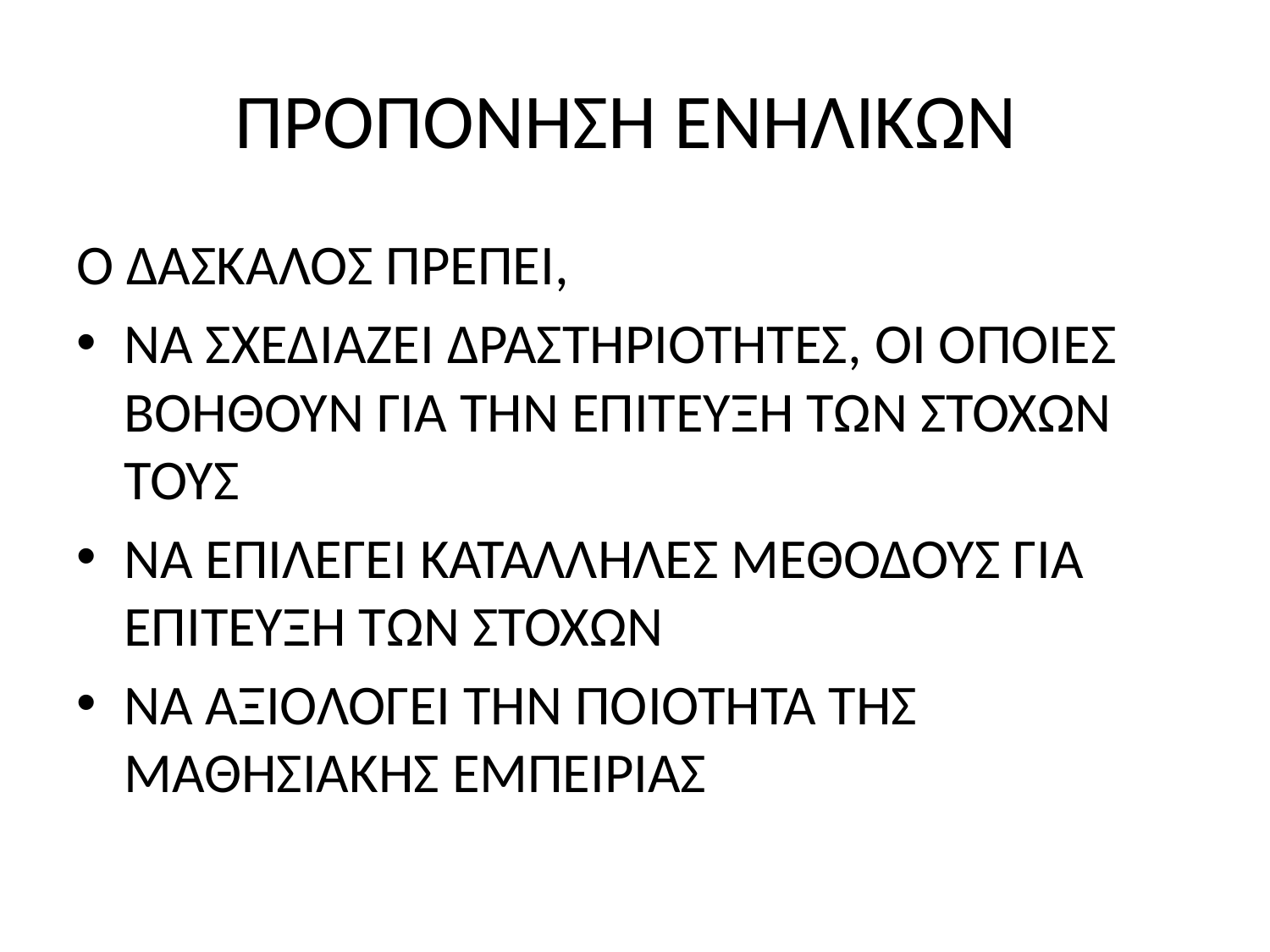

# ΠΡΟΠΟΝΗΣΗ ΕΝΗΛΙΚΩΝ
Ο ΔΑΣΚΑΛΟΣ ΠΡΕΠΕΙ,
ΝΑ ΣΧΕΔΙΑΖΕΙ ΔΡΑΣΤΗΡΙΟΤΗΤΕΣ, ΟΙ ΟΠΟΙΕΣ ΒΟΗΘΟΥΝ ΓΙΑ ΤΗΝ ΕΠΙΤΕΥΞΗ ΤΩΝ ΣΤΟΧΩΝ ΤΟΥΣ
ΝΑ ΕΠΙΛΕΓΕΙ ΚΑΤΑΛΛΗΛΕΣ ΜΕΘΟΔΟΥΣ ΓΙΑ ΕΠΙΤΕΥΞΗ ΤΩΝ ΣΤΟΧΩΝ
ΝΑ ΑΞΙΟΛΟΓΕΙ ΤΗΝ ΠΟΙΟΤΗΤΑ ΤΗΣ ΜΑΘΗΣΙΑΚΗΣ ΕΜΠΕΙΡΙΑΣ